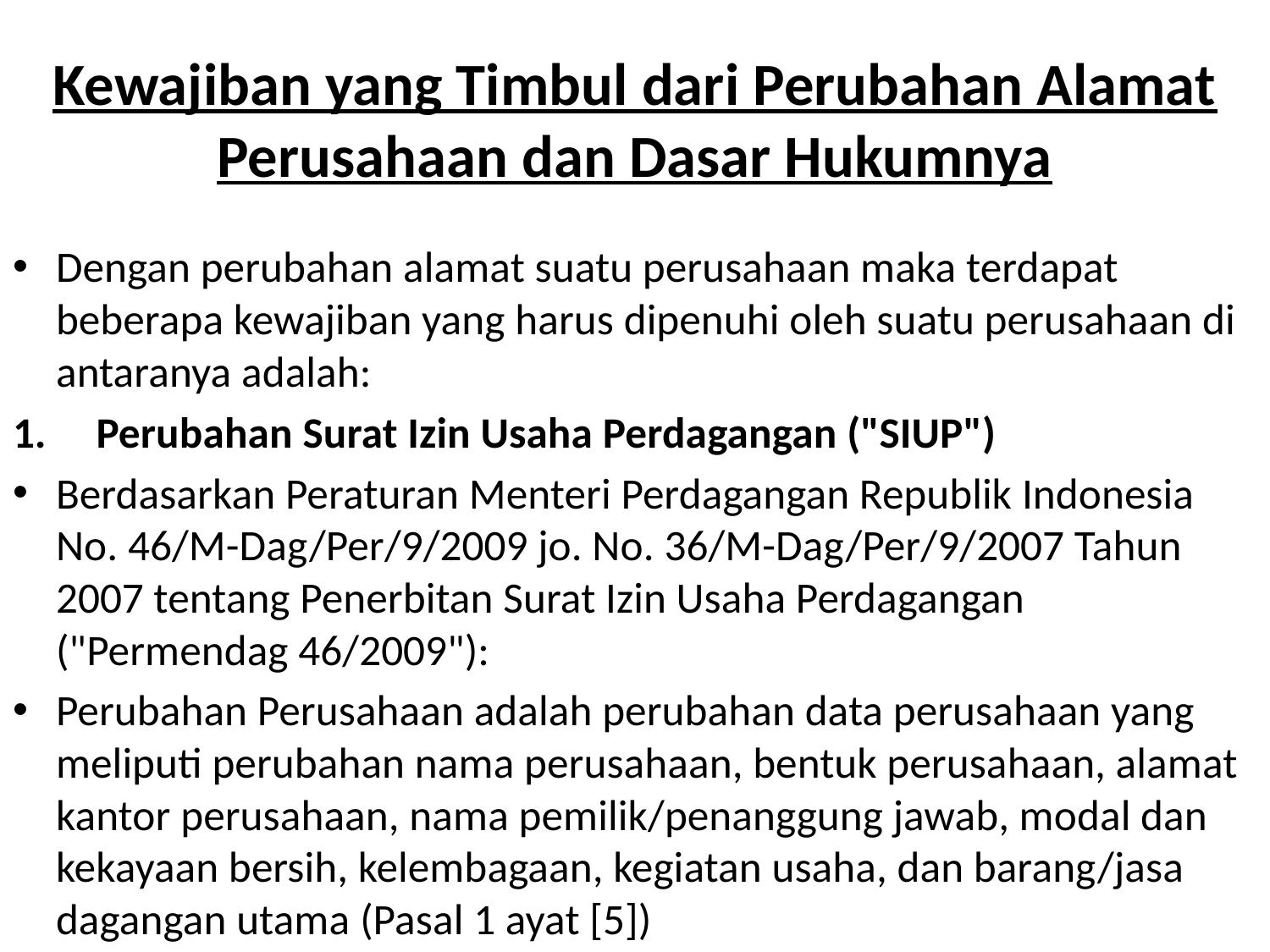

# Kewajiban yang Timbul dari Perubahan Alamat Perusahaan dan Dasar Hukumnya
Dengan perubahan alamat suatu perusahaan maka terdapat beberapa kewajiban yang harus dipenuhi oleh suatu perusahaan di antaranya adalah:
1.     Perubahan Surat Izin Usaha Perdagangan ("SIUP")
Berdasarkan Peraturan Menteri Perdagangan Republik Indonesia No. 46/M-Dag/Per/9/2009 jo. No. 36/M-Dag/Per/9/2007 Tahun 2007 tentang Penerbitan Surat Izin Usaha Perdagangan ("Permendag 46/2009"):
Perubahan Perusahaan adalah perubahan data perusahaan yang meliputi perubahan nama perusahaan, bentuk perusahaan, alamat kantor perusahaan, nama pemilik/penanggung jawab, modal dan kekayaan bersih, kelembagaan, kegiatan usaha, dan barang/jasa dagangan utama (Pasal 1 ayat [5])